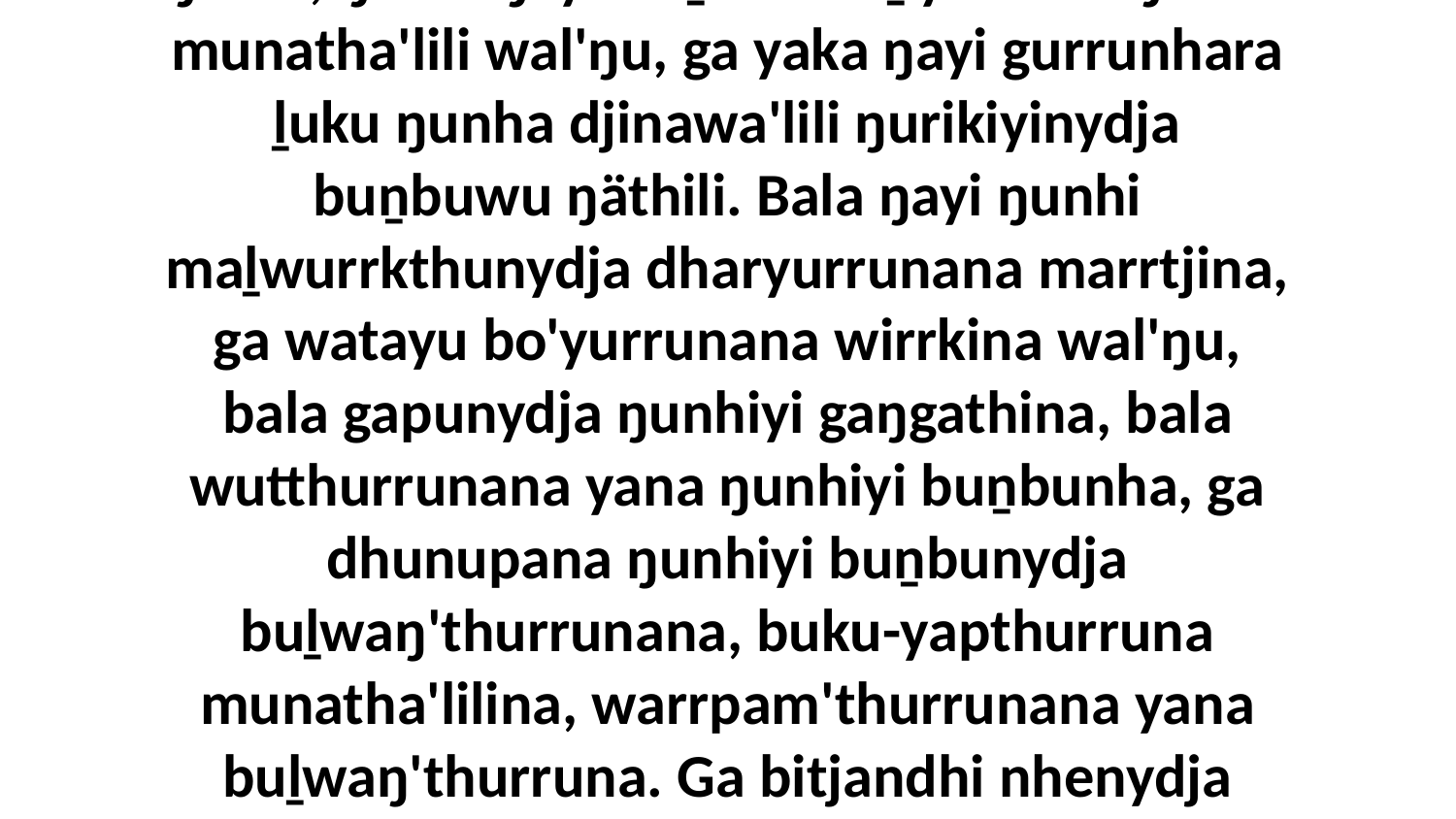

26-27 “Ga ŋuli nhe ŋämanydja yurru ŋarranha dhäruk, ga yakanydja märrama, nhenydja balanyarana gam' yolŋu, bitjan ḻiyamiriwnha ŋunhi, ŋunhi ŋayi buṉbu dhuḻ'yurruna ŋunha munatha'lili wal'ŋu, ga yaka ŋayi gurrunhara ḻuku ŋunha djinawa'lili ŋurikiyinydja buṉbuwu ŋäthili. Bala ŋayi ŋunhi maḻwurrkthunydja dharyurrunana marrtjina, ga watayu bo'yurrunana wirrkina wal'ŋu, bala gapunydja ŋunhiyi gaŋgathina, bala wutthurrunana yana ŋunhiyi buṉbunha, ga dhunupana ŋunhiyi buṉbunydja buḻwaŋ'thurrunana, buku-yapthurruna munatha'lilina, warrpam'thurrunana yana buḻwaŋ'thurruna. Ga bitjandhi nhenydja yurru galkirrina yana, ŋuli nhe yurru yarryundja ŋarrakalaŋuwu dhärukku, ga yakana ŋula märrama.” Ga bitjarra ŋayi Djesuyu waŋana ḻakaraŋalanydja.